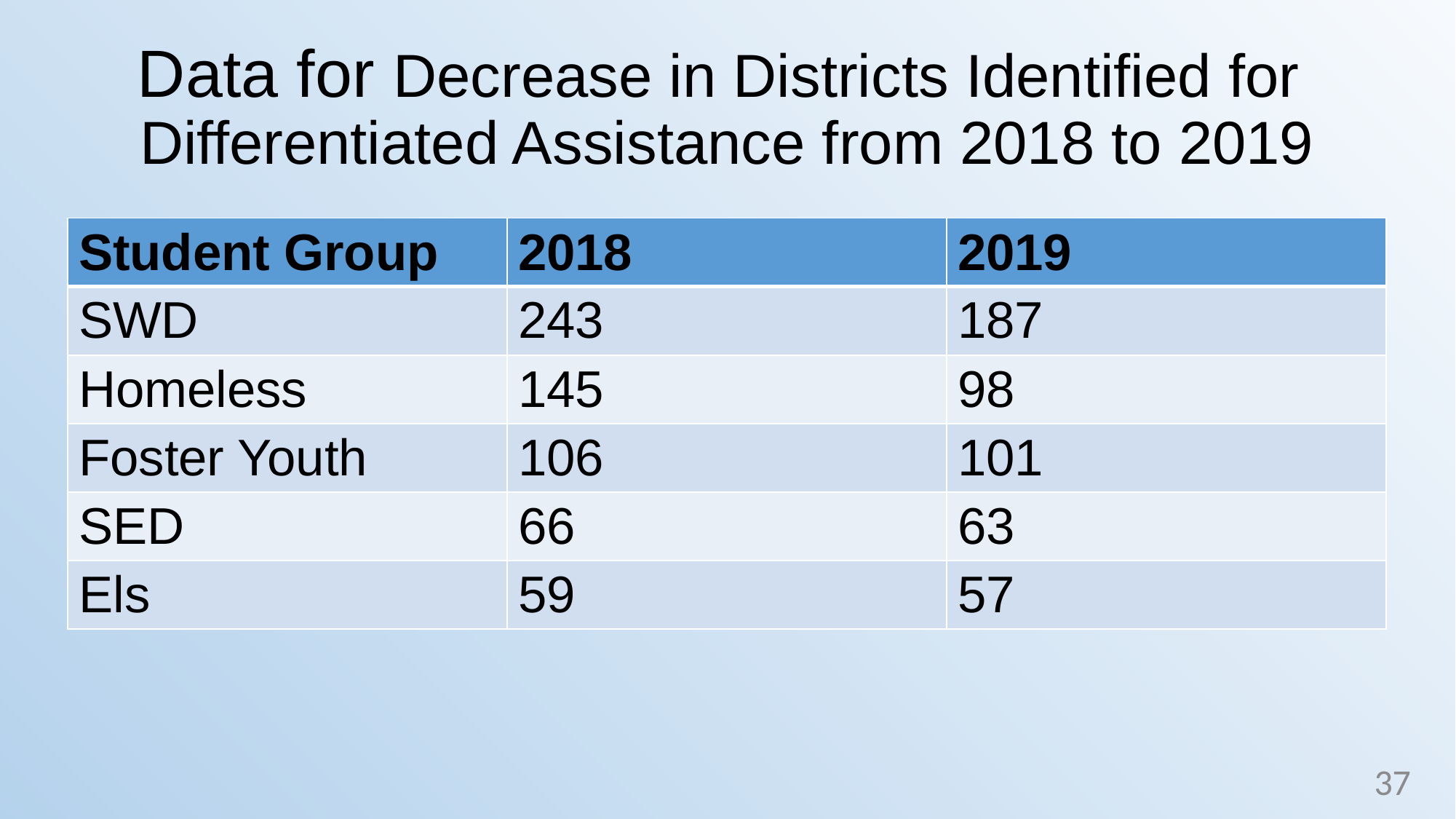

# Data for Decrease in Districts Identified for Differentiated Assistance from 2018 to 2019
| Student Group | 2018 | 2019 |
| --- | --- | --- |
| SWD | 243 | 187 |
| Homeless | 145 | 98 |
| Foster Youth | 106 | 101 |
| SED | 66 | 63 |
| Els | 59 | 57 |
37